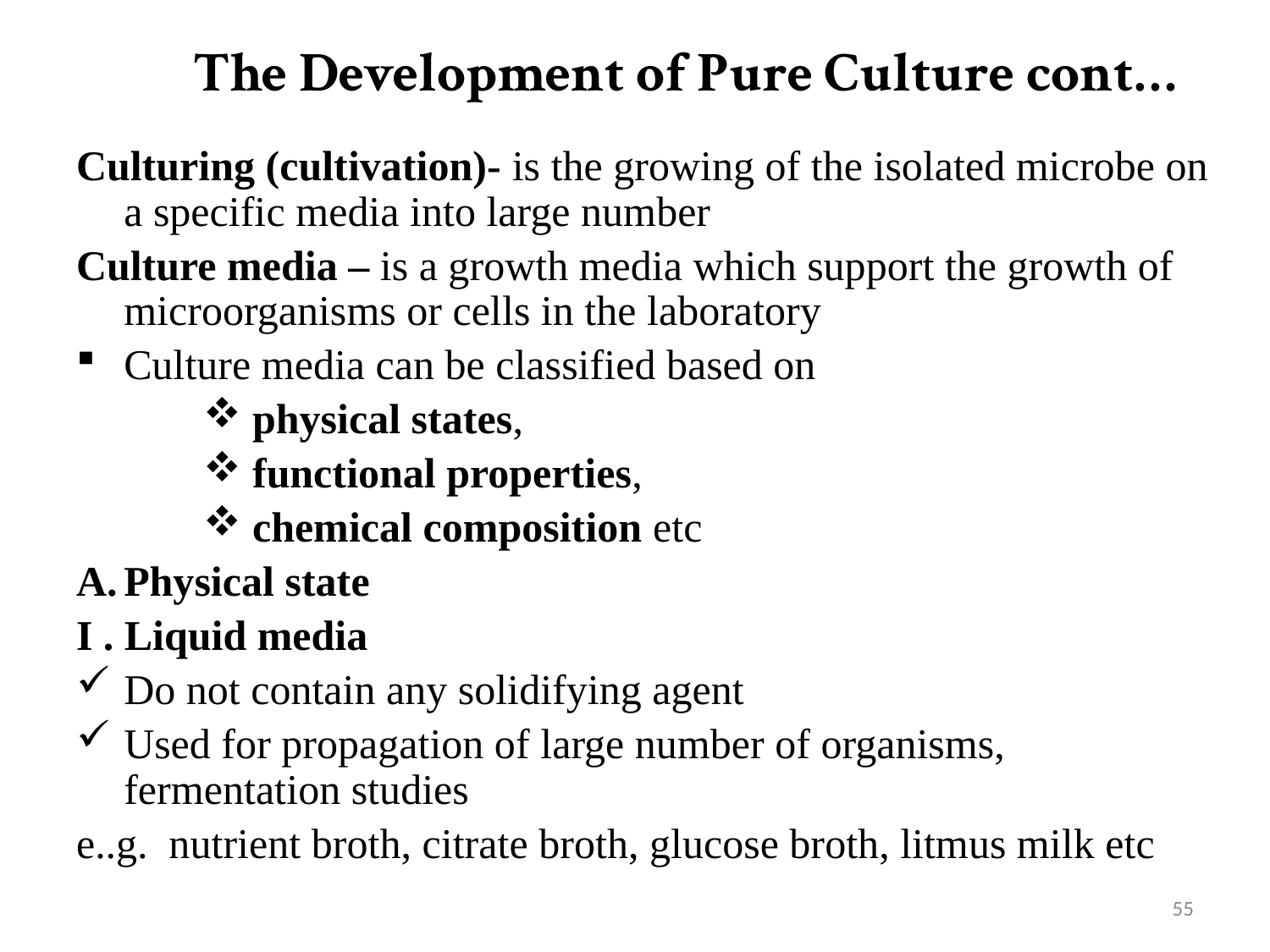

The Development of Pure Culture cont…
Culturing (cultivation)- is the growing of the isolated microbe on a specific media into large number
Culture media – is a growth media which support the growth of microorganisms or cells in the laboratory
Culture media can be classified based on
 physical states,
 functional properties,
 chemical composition etc
Physical state
I . Liquid media
Do not contain any solidifying agent
Used for propagation of large number of organisms, fermentation studies
e..g.  nutrient broth, citrate broth, glucose broth, litmus milk etc

55